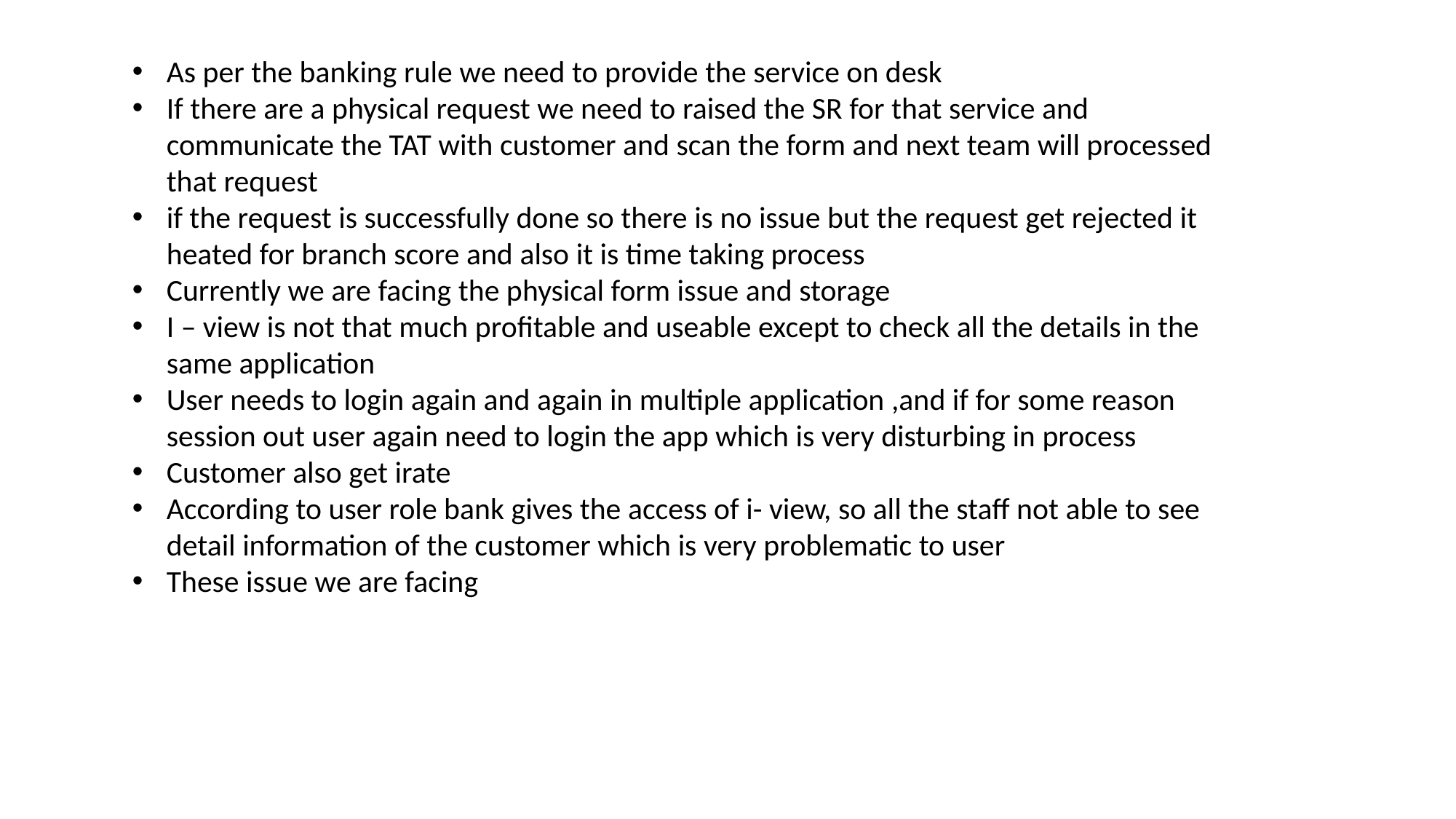

As per the banking rule we need to provide the service on desk
If there are a physical request we need to raised the SR for that service and communicate the TAT with customer and scan the form and next team will processed that request
if the request is successfully done so there is no issue but the request get rejected it heated for branch score and also it is time taking process
Currently we are facing the physical form issue and storage
I – view is not that much profitable and useable except to check all the details in the same application
User needs to login again and again in multiple application ,and if for some reason session out user again need to login the app which is very disturbing in process
Customer also get irate
According to user role bank gives the access of i- view, so all the staff not able to see detail information of the customer which is very problematic to user
These issue we are facing